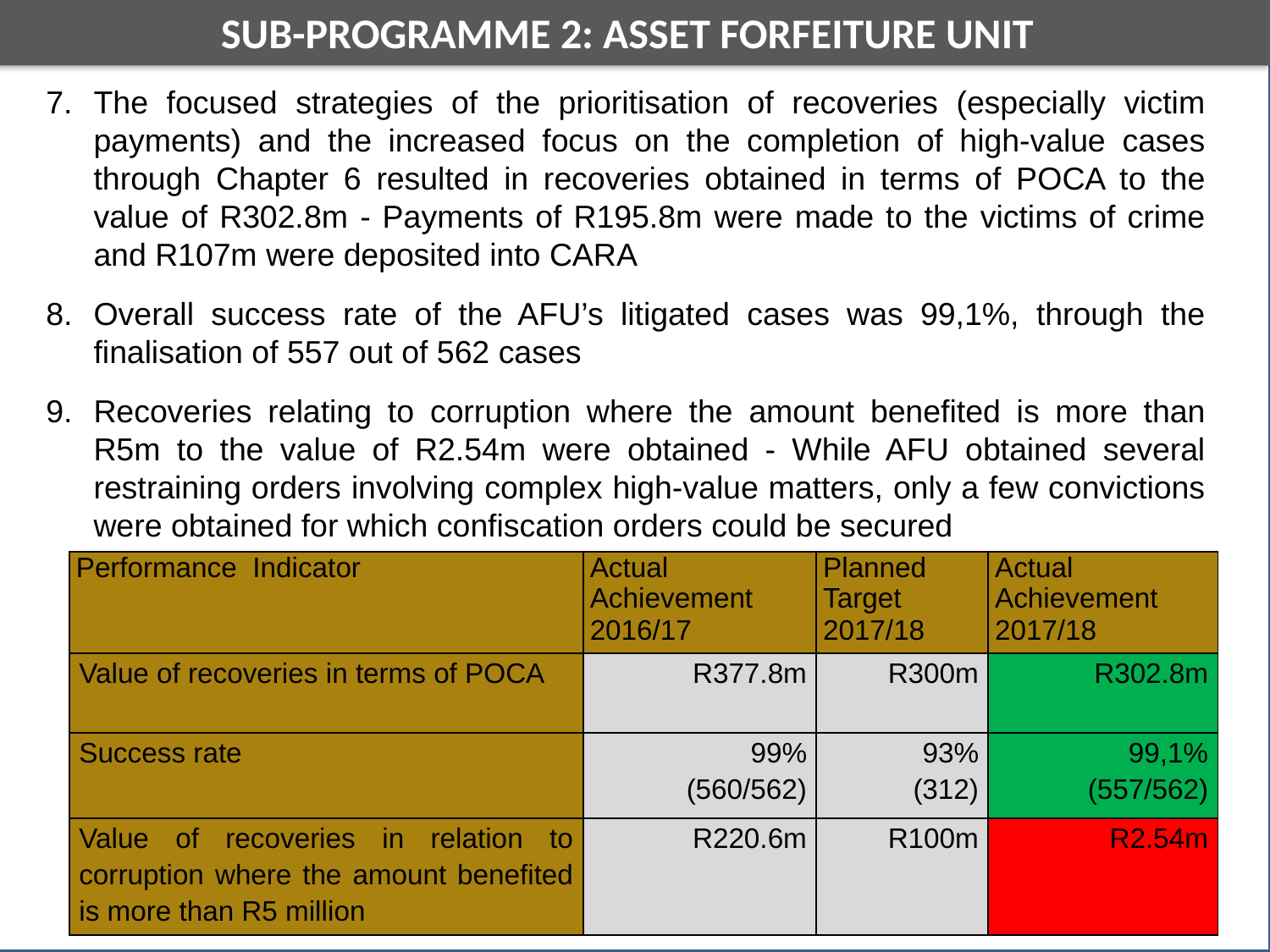

Performance Indicator
Actual Achievement 2015/2016
Planned Target 2016/2017
Actual Achievement 2016/2017
16.5
Policy Framework of Prevention and Combating of Trafficking in Persons submitted to Parliament by target date
-
31 August 2016
-
16.6
Number of policy dialogues held with stakeholders in human rights sector
22
3
21
16.7
Number of municipalities which participated in the NAP dialogues
77
70
104
SUB-PROGRAMME 2: ASSET FORFEITURE UNIT
DEPARTMENTAL PERFORMANCE: PROGRAMME 3
The focused strategies of the prioritisation of recoveries (especially victim payments) and the increased focus on the completion of high-value cases through Chapter 6 resulted in recoveries obtained in terms of POCA to the value of R302.8m - Payments of R195.8m were made to the victims of crime and R107m were deposited into CARA
Overall success rate of the AFU’s litigated cases was 99,1%, through the finalisation of 557 out of 562 cases
Recoveries relating to corruption where the amount benefited is more than R5m to the value of R2.54m were obtained - While AFU obtained several restraining orders involving complex high-value matters, only a few convictions were obtained for which confiscation orders could be secured

| Performance Indicator | Actual Achievement 2016/17 | Planned Target 2017/18 | Actual Achievement 2017/18 |
| --- | --- | --- | --- |
| Value of recoveries in terms of POCA | R377.8m | R300m | R302.8m |
| Success rate | 99% (560/562) | 93% (312) | 99,1% (557/562) |
| Value of recoveries in relation to corruption where the amount benefited is more than R5 million | R220.6m | R100m | R2.54m |